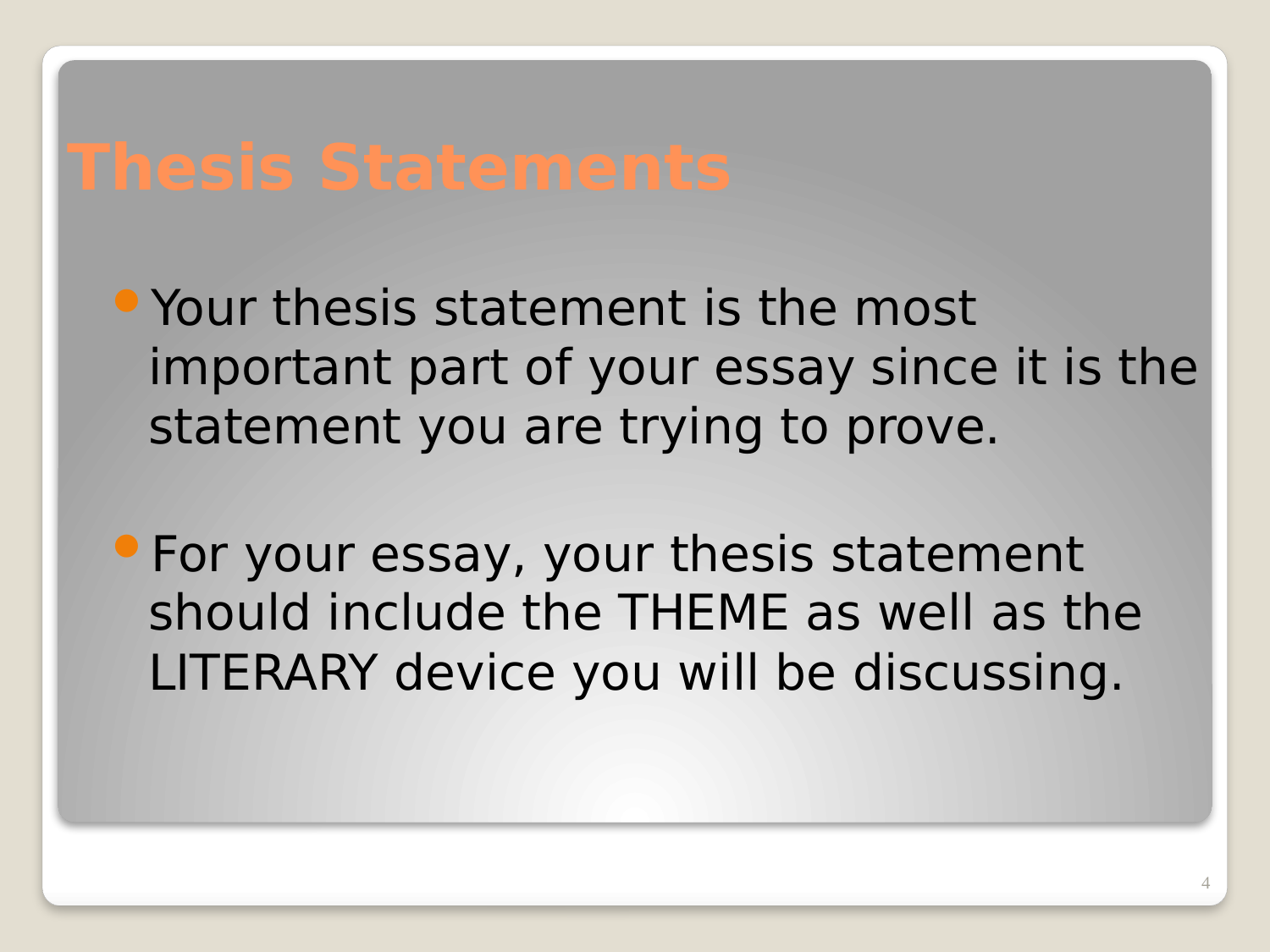

# Thesis Statements
Your thesis statement is the most important part of your essay since it is the statement you are trying to prove.

For your essay, your thesis statement should include the THEME as well as the LITERARY device you will be discussing.
4